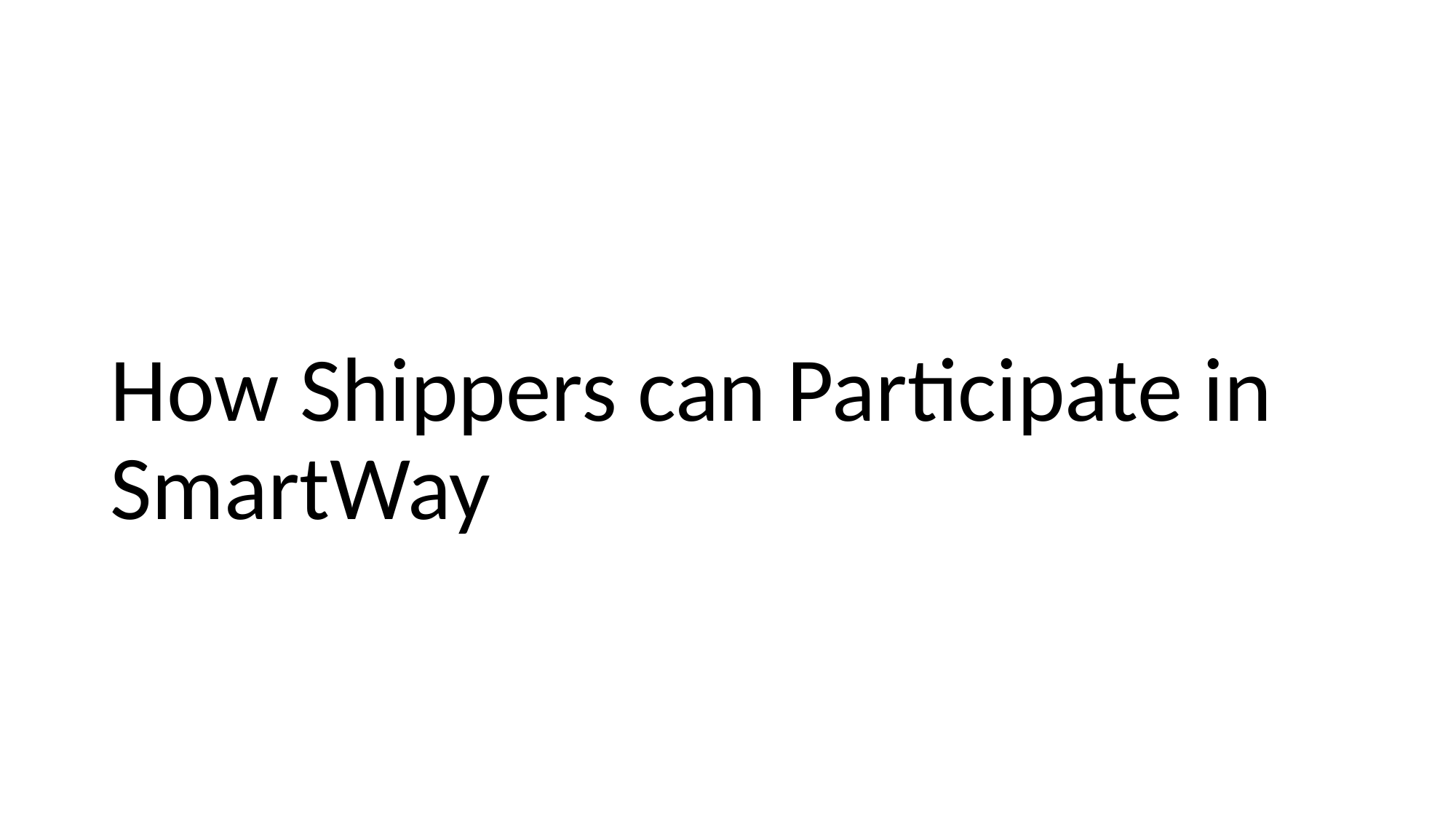

# How Shippers can Participate in SmartWay